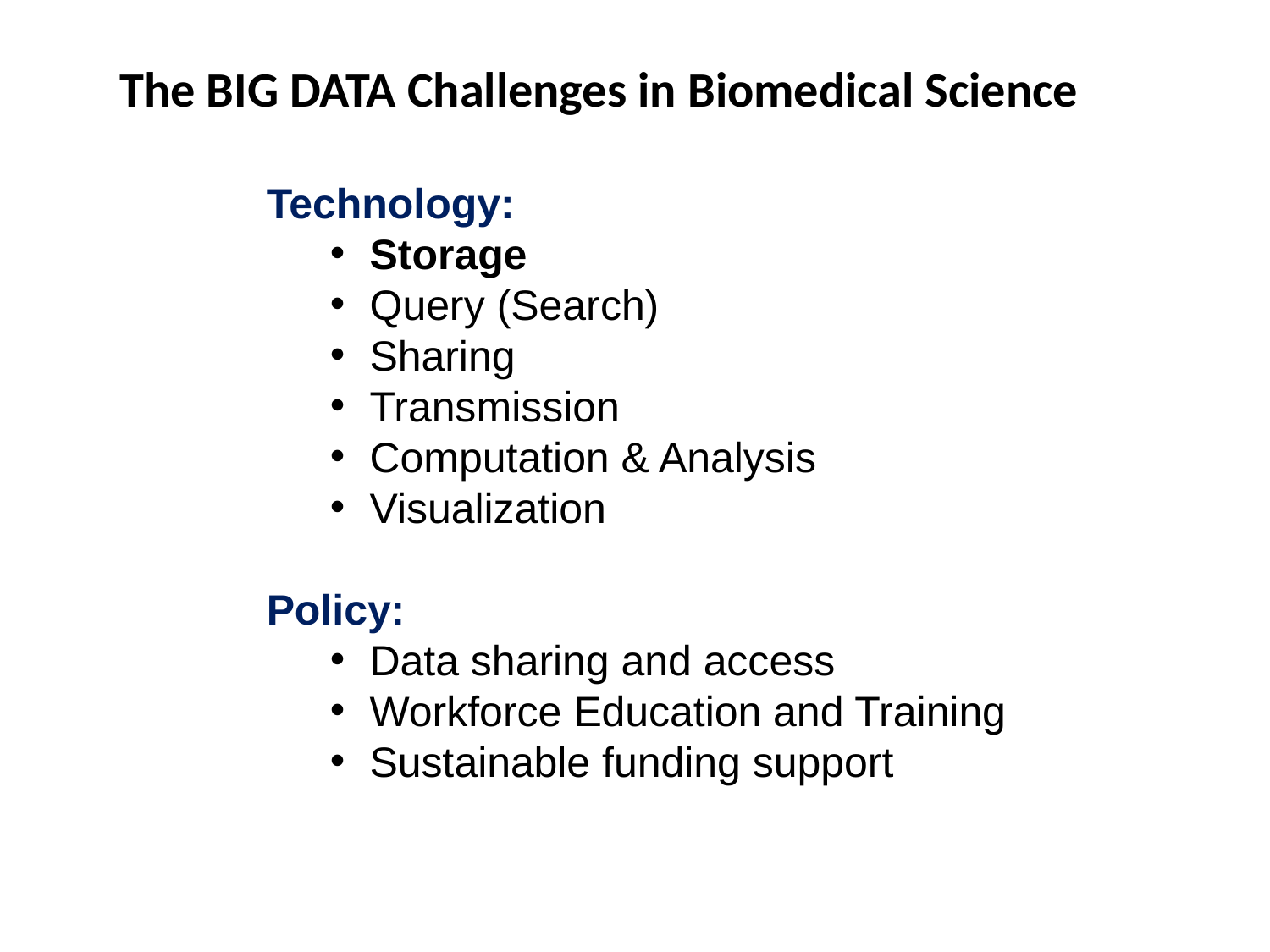

The BIG DATA Challenges in Biomedical Science
Technology:
Storage
Query (Search)
Sharing
Transmission
Computation & Analysis
Visualization

Policy:
Data sharing and access
Workforce Education and Training
Sustainable funding support